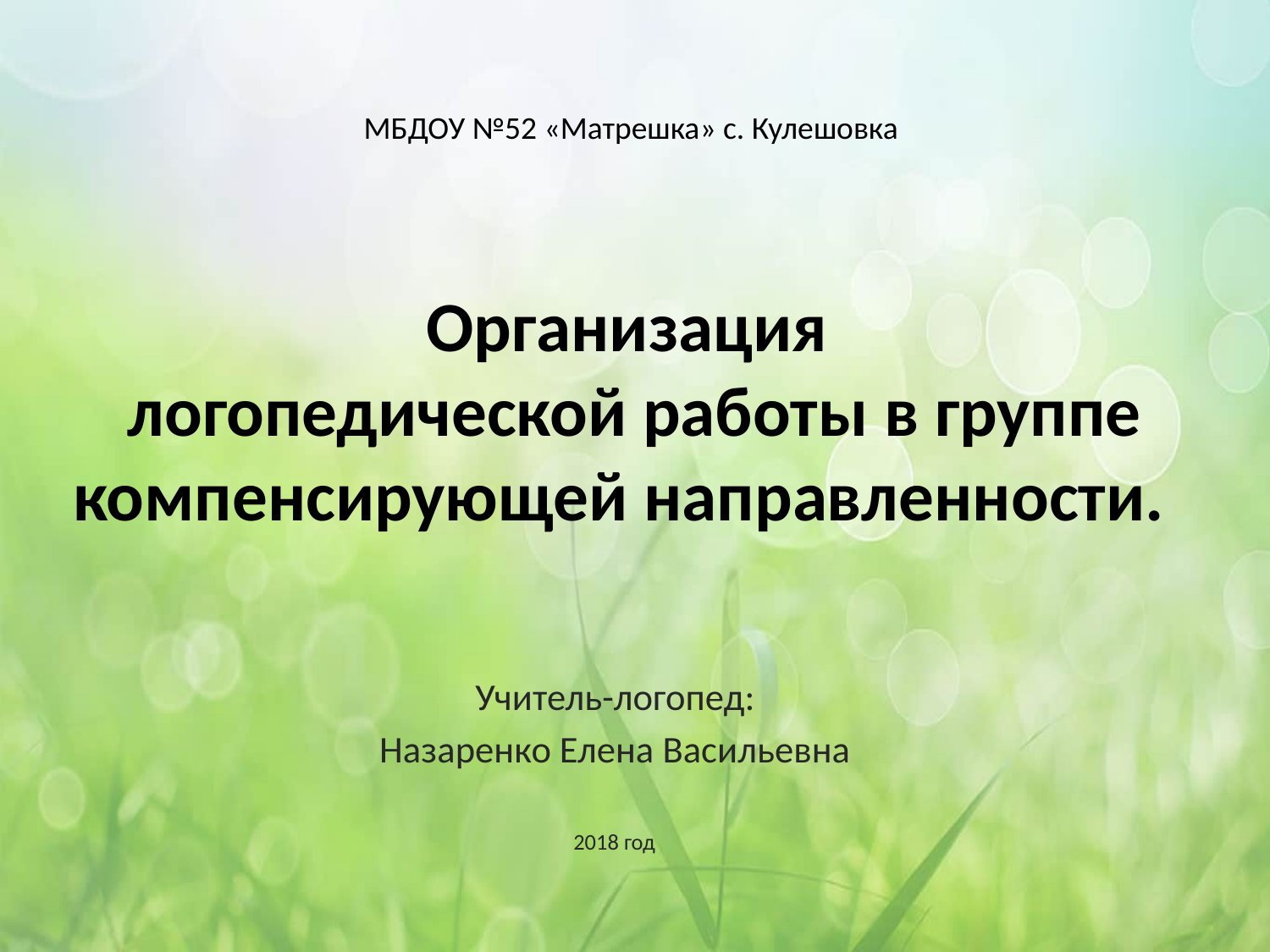

# МБДОУ №52 «Матрешка» с. Кулешовка Организация логопедической работы в группе компенсирующей направленности.
Учитель-логопед:
Назаренко Елена Васильевна

2018 год